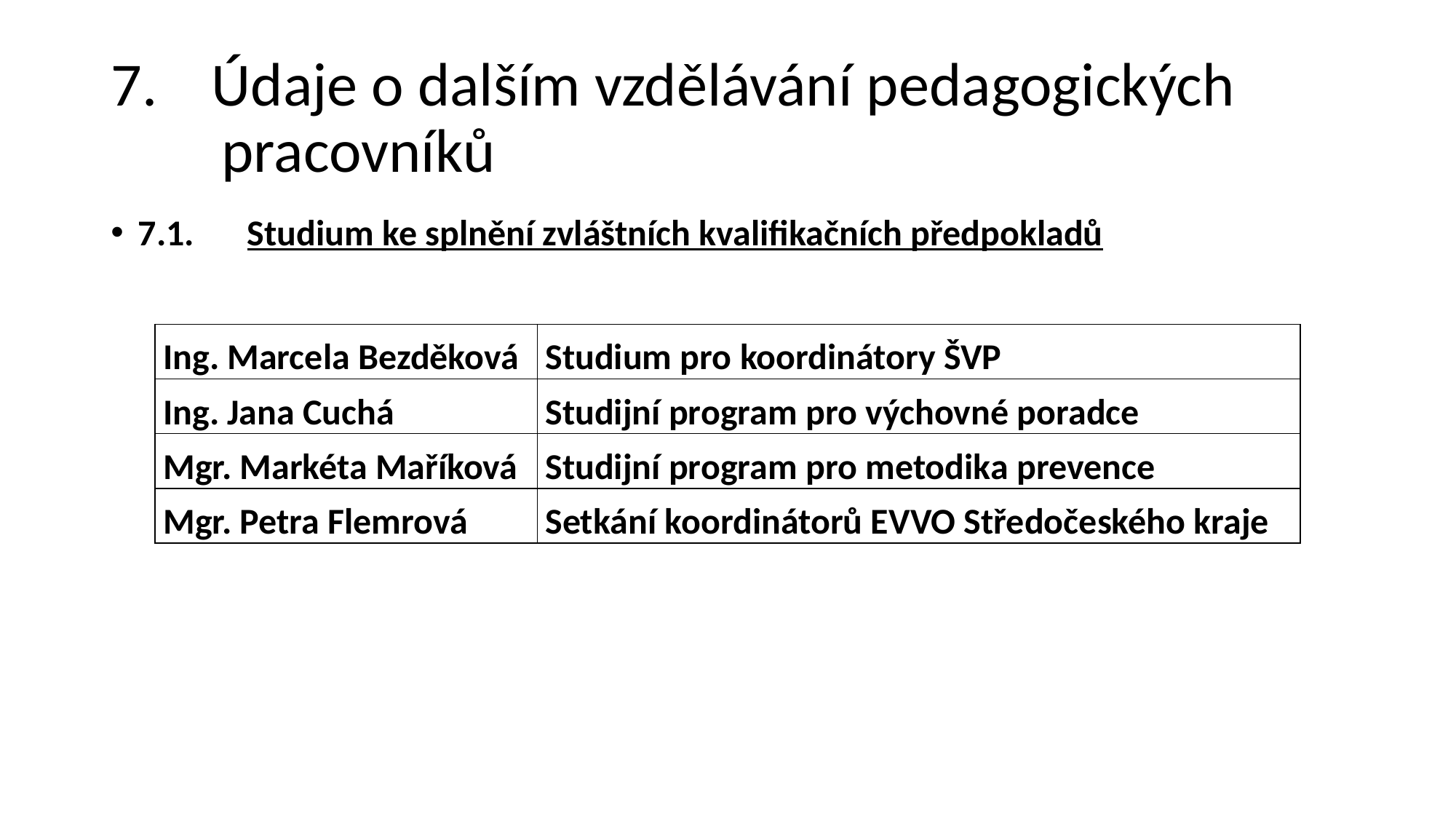

# 7. 	Údaje o dalším vzdělávání pedagogických pracovníků
7.1. 	Studium ke splnění zvláštních kvalifikačních předpokladů
| Ing. Marcela Bezděková | Studium pro koordinátory ŠVP |
| --- | --- |
| Ing. Jana Cuchá | Studijní program pro výchovné poradce |
| Mgr. Markéta Maříková | Studijní program pro metodika prevence |
| Mgr. Petra Flemrová | Setkání koordinátorů EVVO Středočeského kraje |